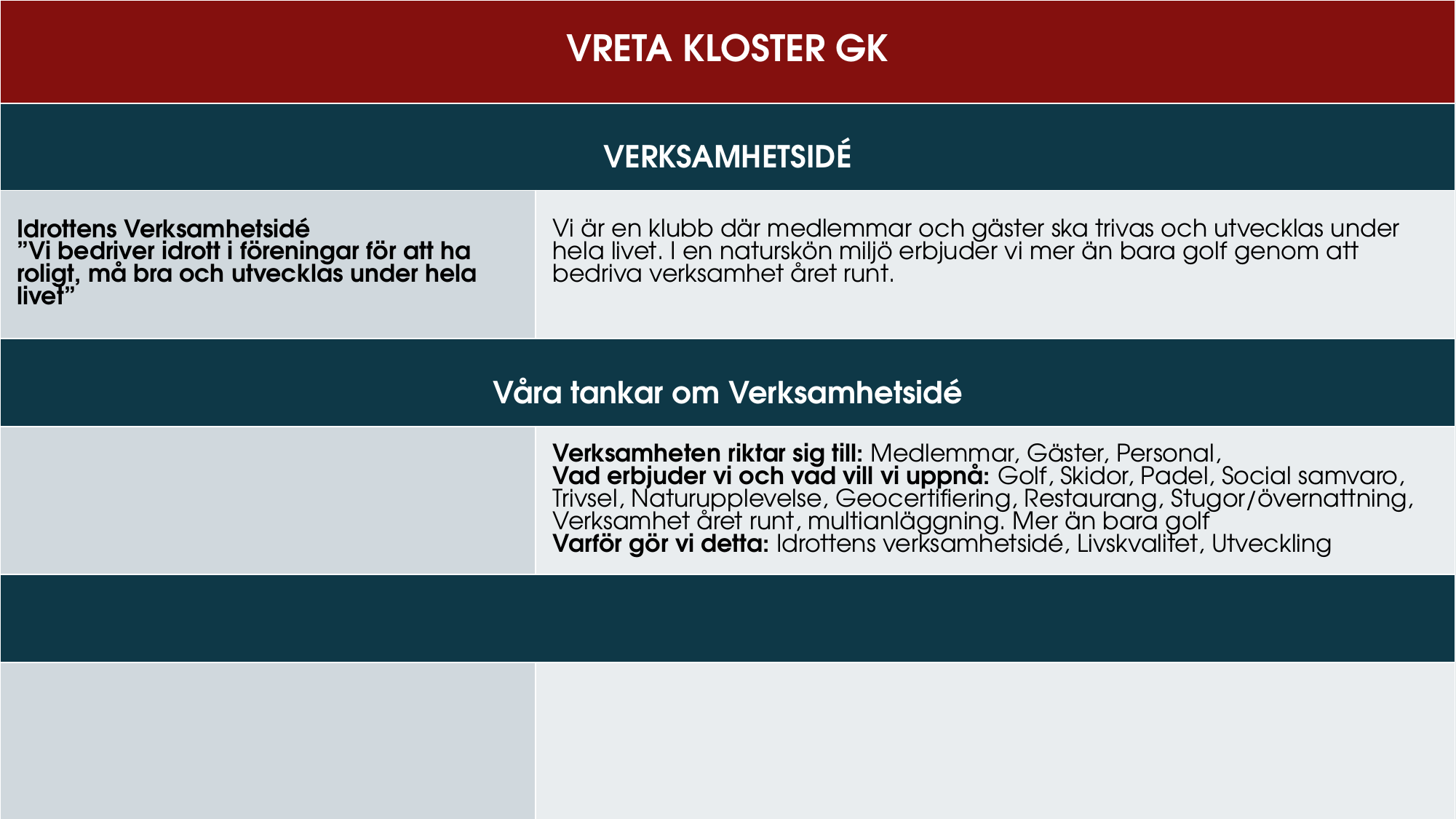

| VRETA KLOSTER GK |  |
| --- | --- |
| VERKSAMHETSIDÉ |  |
| Idrottens Verksamhetsidé ”Vi bedriver idrott i föreningar för att ha roligt, må bra och utvecklas under hela livet” | Vi är en klubb där medlemmar och gäster ska trivas och utvecklas under hela livet. I en naturskön miljö erbjuder vi mer än bara golf genom att bedriva verksamhet året runt. |
| Våra tankar om Verksamhetsidé |  |
|  | Verksamheten riktar sig till: Medlemmar, Gäster, Personal, Vad erbjuder vi och vad vill vi uppnå: Golf, Skidor, Padel, Social samvaro, Trivsel, Naturupplevelse, Geocertifiering, Restaurang, Stugor/övernattning, Verksamhet året runt, multianläggning. Mer än bara golf Varför gör vi detta: Idrottens verksamhetsidé, Livskvalitet, Utveckling |
|  |  |
|  |  |